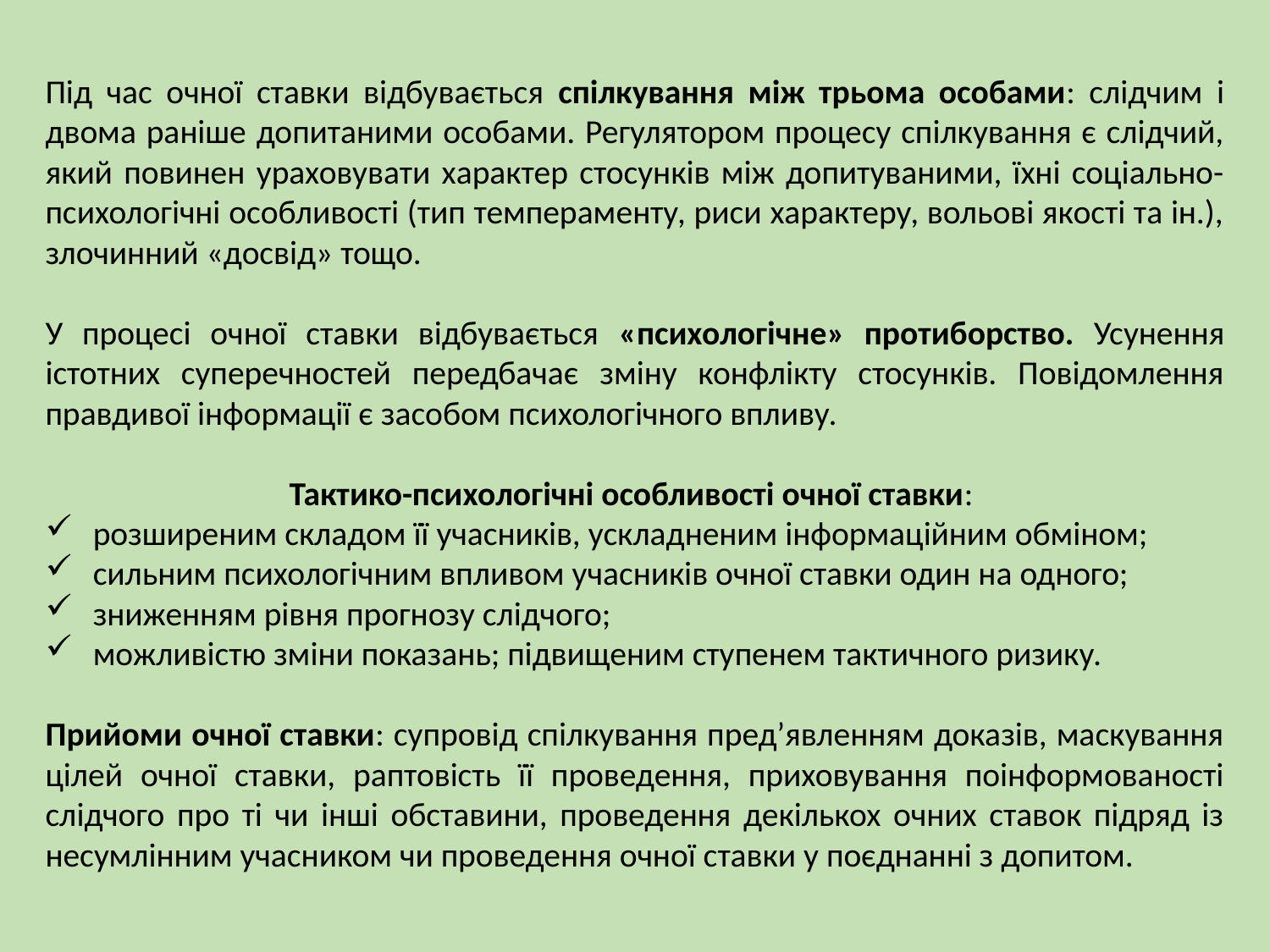

Під час очної ставки відбувається спілкування між трьома особами: слідчим і двома раніше допитаними особами. Регулятором процесу спілкування є слідчий, який повинен ураховувати характер стосунків між допитуваними, їхні соціально-психологічні особливості (тип темпераменту, риси характеру, вольові якості та ін.), злочинний «досвід» тощо.

У процесі очної ставки відбувається «психологічне» протиборство. Усунення істотних суперечностей передбачає зміну конфлікту стосунків. Повідомлення правдивої інформації є засобом психологічного впливу.

Тактико-психологічні особливості очної ставки:
розширеним складом її учасників, ускладненим інформаційним обміном;
сильним психологічним впливом учасників очної ставки один на одного;
зниженням рівня прогнозу слідчого;
можливістю зміни показань; підвищеним ступенем тактичного ризику.

Прийоми очної ставки: супровід спілкування пред’явленням доказів, маскування цілей очної ставки, раптовість її проведення, приховування поінформованості слідчого про ті чи інші обставини, проведення декількох очних ставок підряд із несумлінним учасником чи проведення очної ставки у поєднанні з допитом.